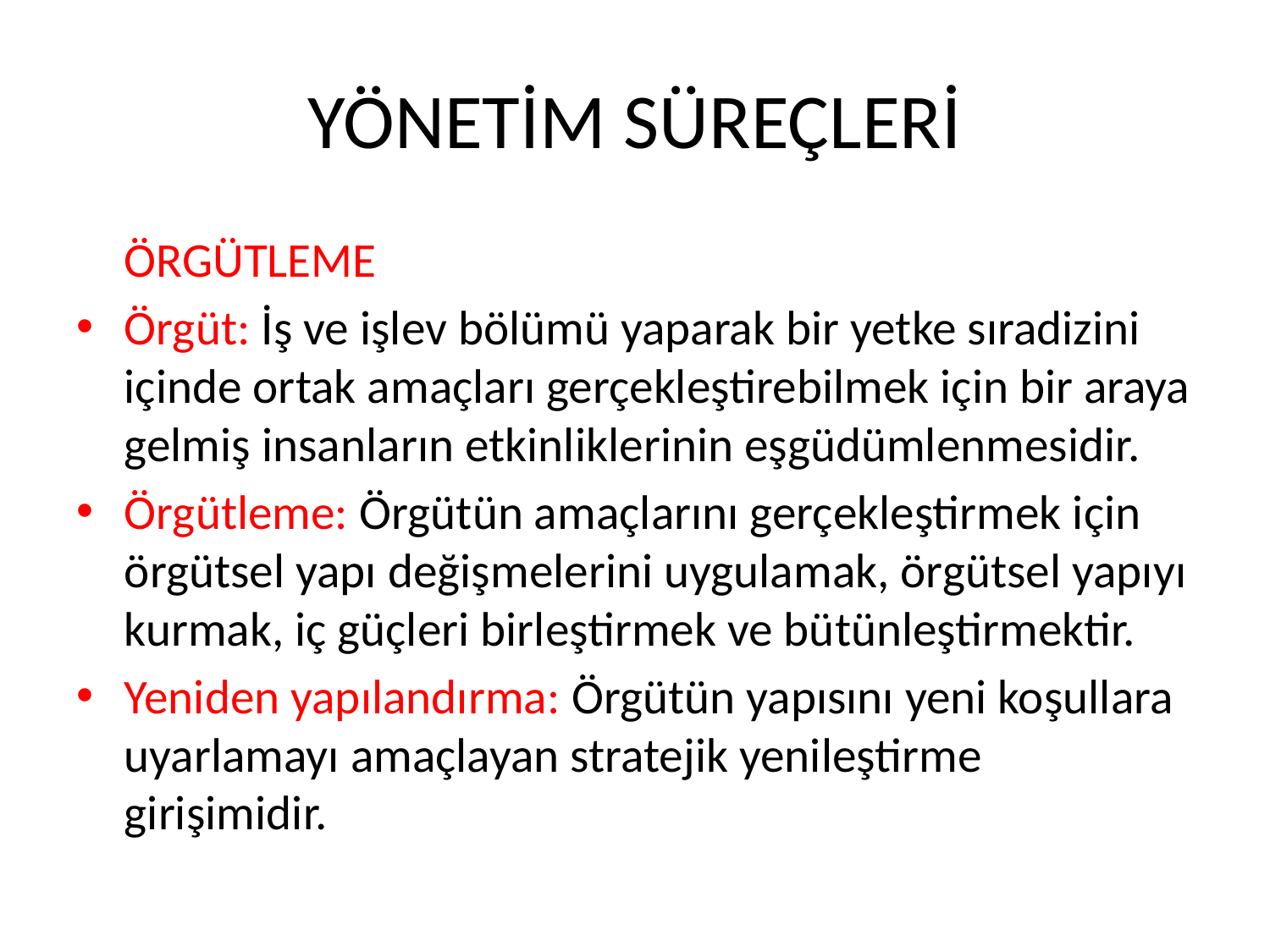

# YÖNETİM SÜREÇLERİ
	ÖRGÜTLEME
Örgüt: İş ve işlev bölümü yaparak bir yetke sıradizini içinde ortak amaçları gerçekleştirebilmek için bir araya gelmiş insanların etkinliklerinin eşgüdümlenmesidir.
Örgütleme: Örgütün amaçlarını gerçekleştirmek için örgütsel yapı değişmelerini uygulamak, örgütsel yapıyı kurmak, iç güçleri birleştirmek ve bütünleştirmektir.
Yeniden yapılandırma: Örgütün yapısını yeni koşullara uyarlamayı amaçlayan stratejik yenileştirme girişimidir.